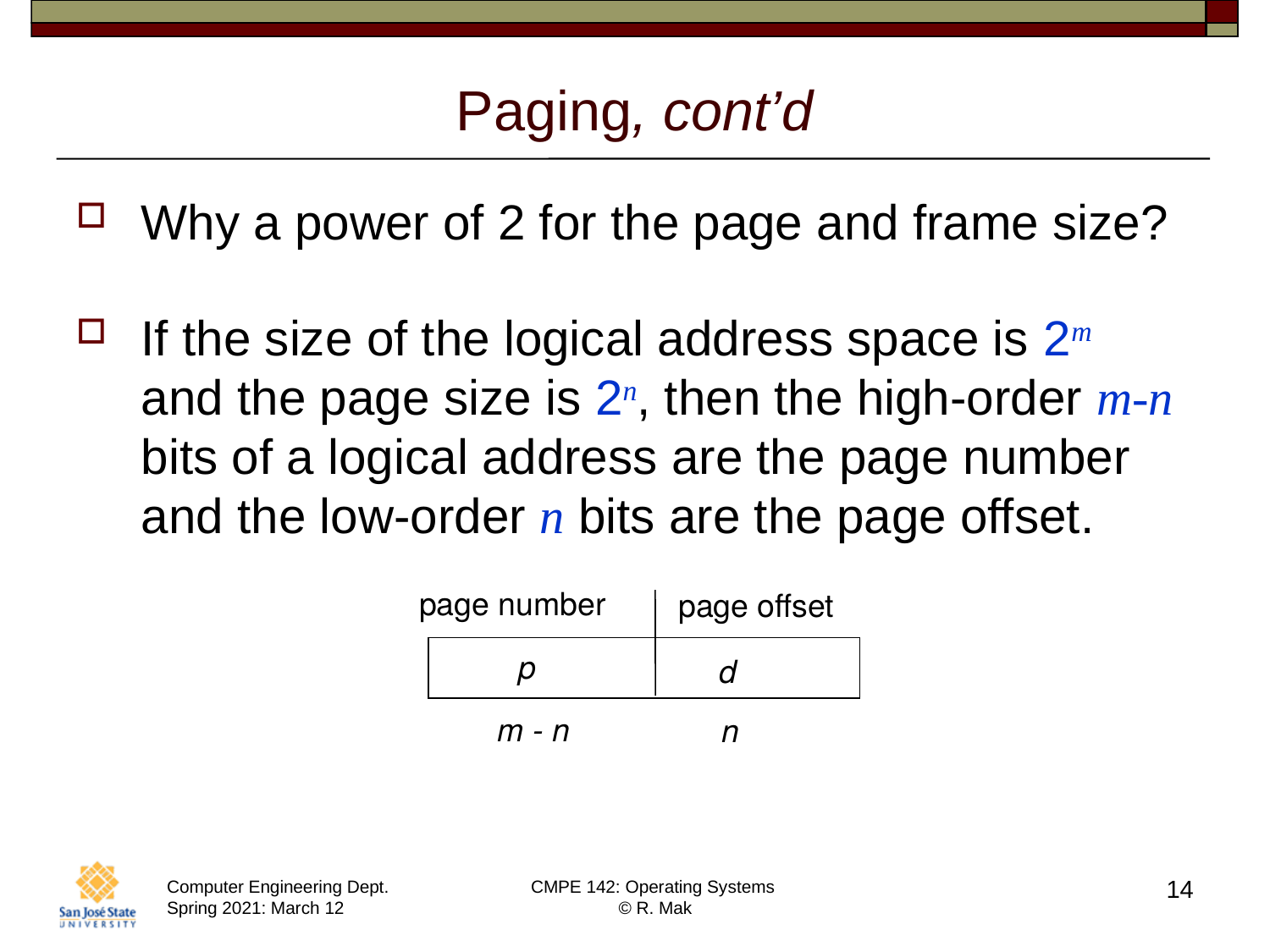

# Paging, cont’d
Why a power of 2 for the page and frame size?

If the size of the logical address space is 2m
and the page size is 2n, then the high-order m-n bits of a logical address are the page number and the low-order n bits are the page offset.
page number
page offset

p
d
m - n
n
14